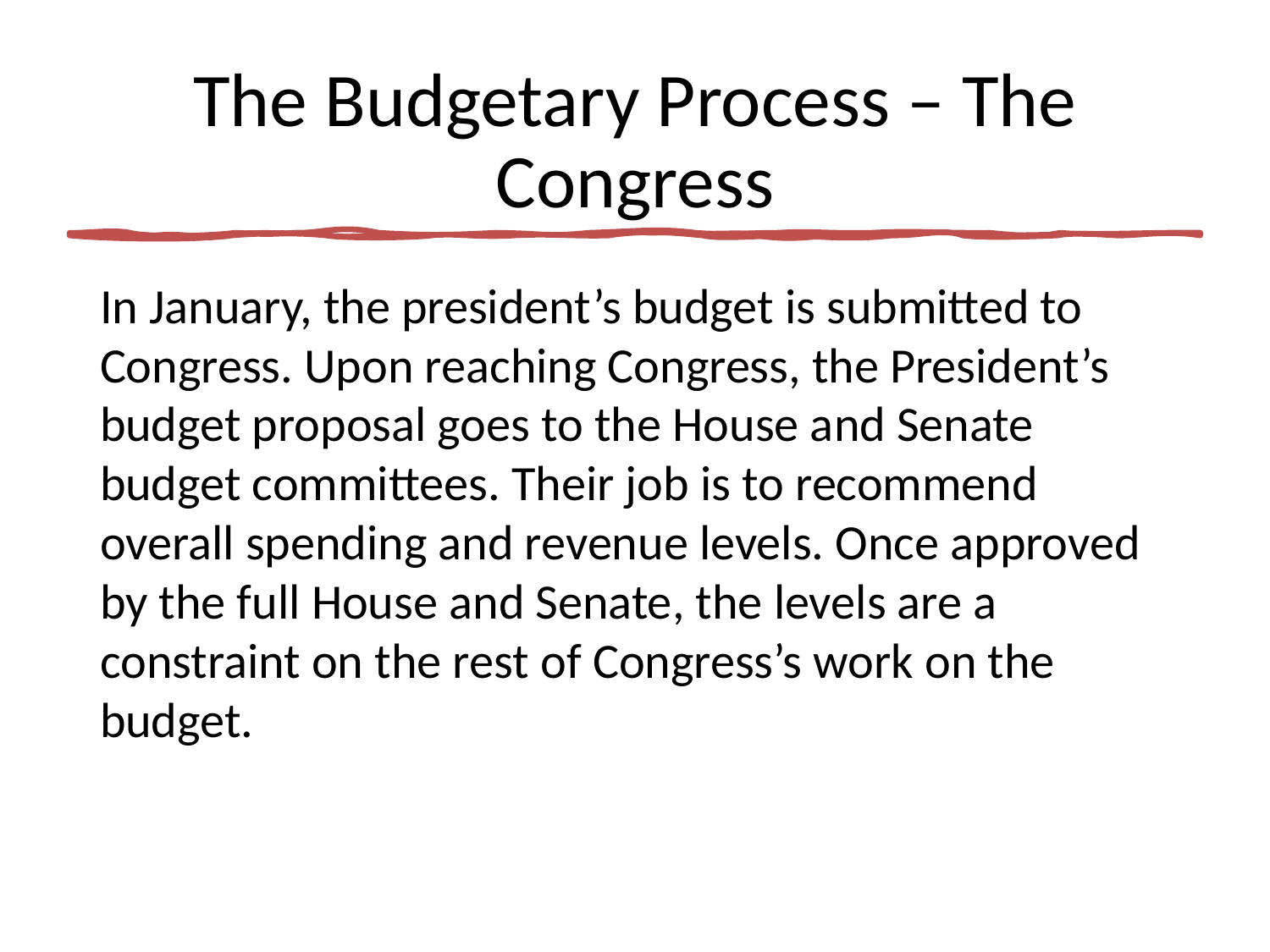

# The Budgetary Process – The Congress

In January, the president’s budget is submitted to Congress. Upon reaching Congress, the President’s budget proposal goes to the House and Senate budget committees. Their job is to recommend overall spending and revenue levels. Once approved by the full House and Senate, the levels are a constraint on the rest of Congress’s work on the budget.